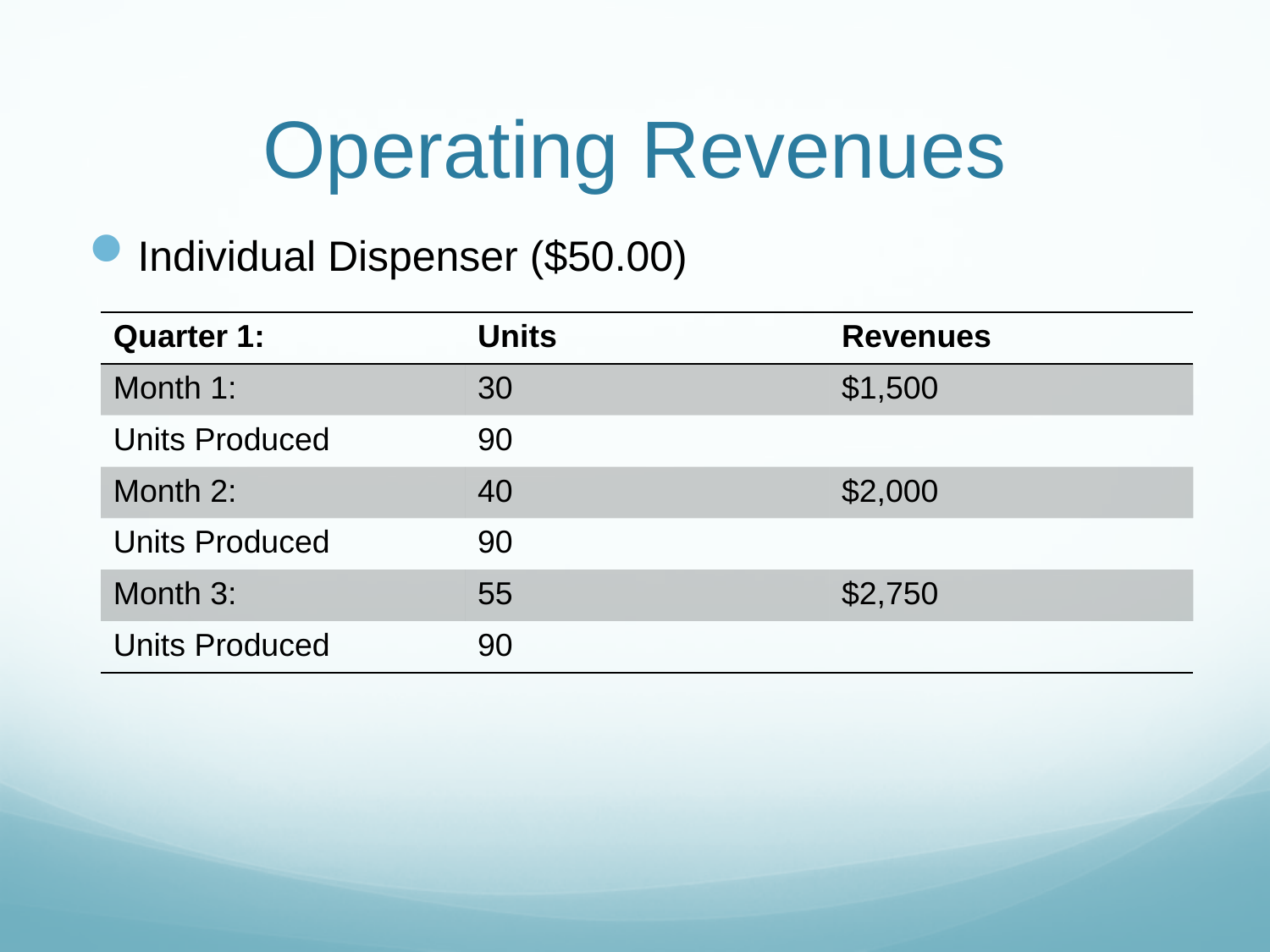

# Operating Revenues
Individual Dispenser ($50.00)
| Quarter 1: | Units | Revenues |
| --- | --- | --- |
| Month 1: | 30 | $1,500 |
| Units Produced | 90 |  |
| Month 2: | 40 | $2,000 |
| Units Produced | 90 |  |
| Month 3: | 55 | $2,750 |
| Units Produced | 90 |  |